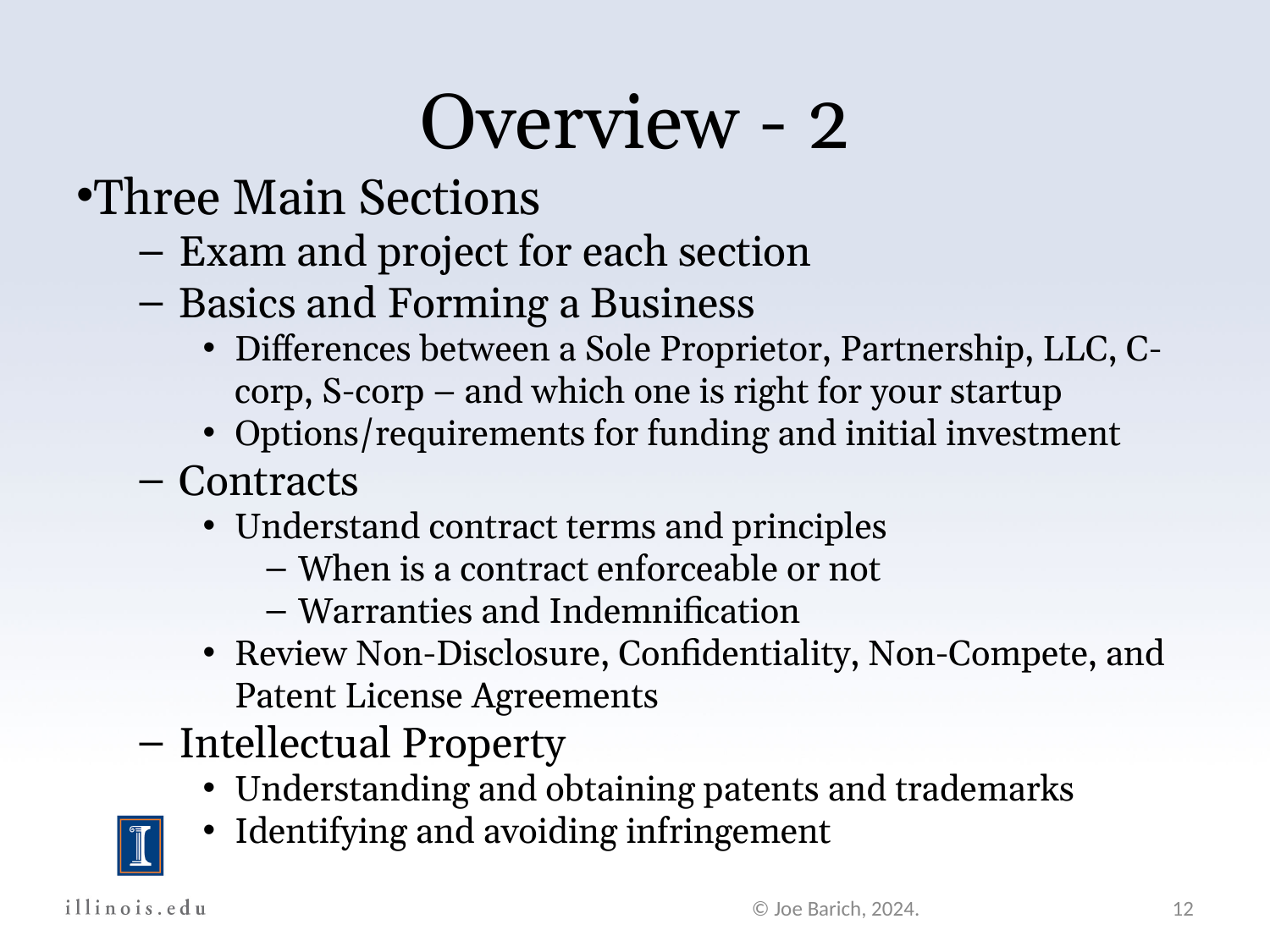

Overview - 2
Three Main Sections
Exam and project for each section
Basics and Forming a Business
Differences between a Sole Proprietor, Partnership, LLC, C-corp, S-corp – and which one is right for your startup
Options/requirements for funding and initial investment
Contracts
Understand contract terms and principles
When is a contract enforceable or not
Warranties and Indemnification
Review Non-Disclosure, Confidentiality, Non-Compete, and Patent License Agreements
Intellectual Property
Understanding and obtaining patents and trademarks
Identifying and avoiding infringement
© Joe Barich, 2024.
12